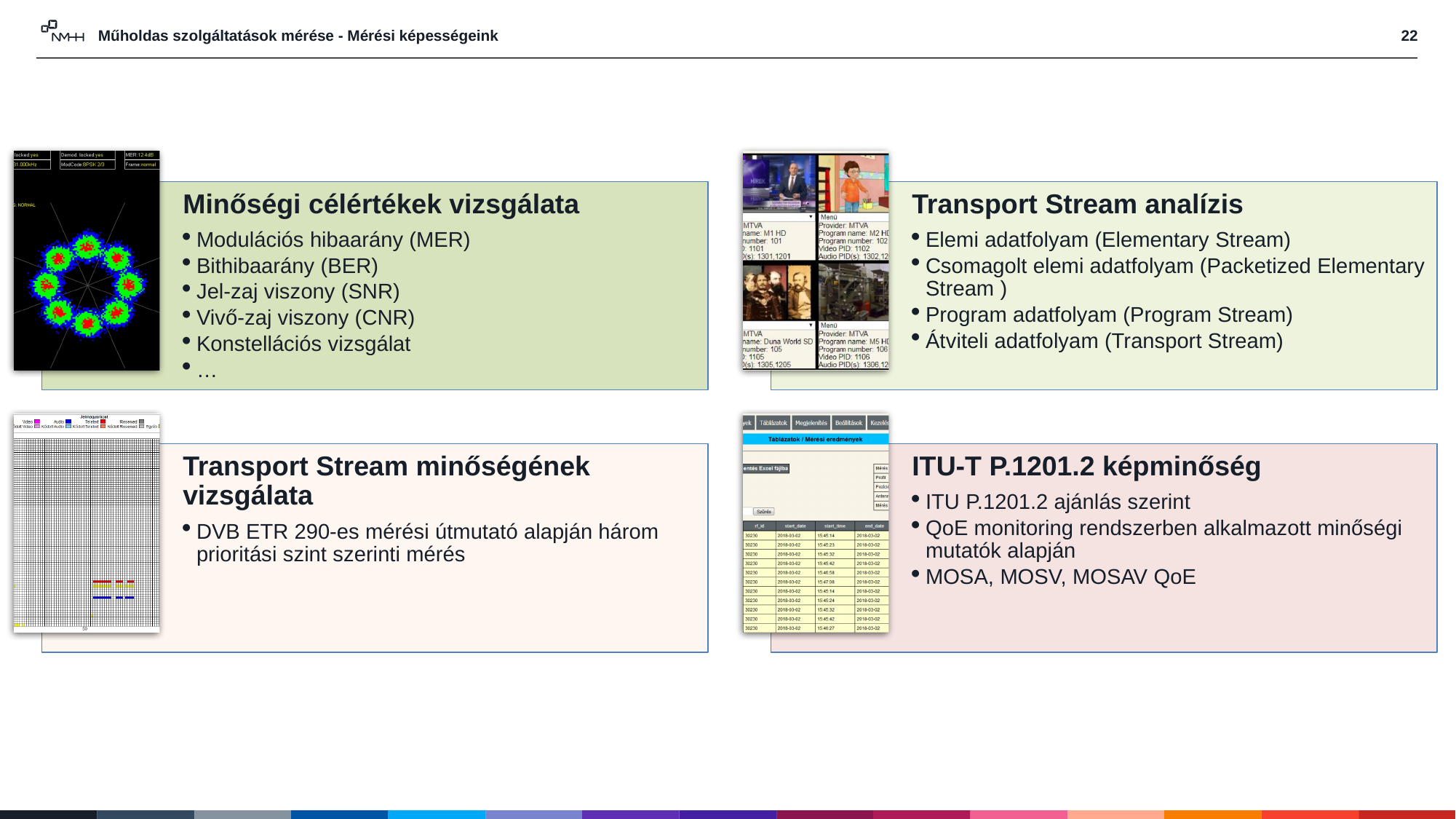

Műholdas szolgáltatások mérése - Mérési képességeink
22

Minőségi célértékek vizsgálata
Modulációs hibaarány (MER)
Bithibaarány (BER)
Jel-zaj viszony (SNR)
Vivő-zaj viszony (CNR)
Konstellációs vizsgálat
…
Transport Stream analízis
Elemi adatfolyam (Elementary Stream)
Csomagolt elemi adatfolyam (Packetized Elementary Stream )
Program adatfolyam (Program Stream)
Átviteli adatfolyam (Transport Stream)

Transport Stream minőségének vizsgálata
DVB ETR 290-es mérési útmutató alapján három prioritási szint szerinti mérés
ITU-T P.1201.2 képminőség
ITU P.1201.2 ajánlás szerint
QoE monitoring rendszerben alkalmazott minőségi mutatók alapján
MOSA, MOSV, MOSAV QoE